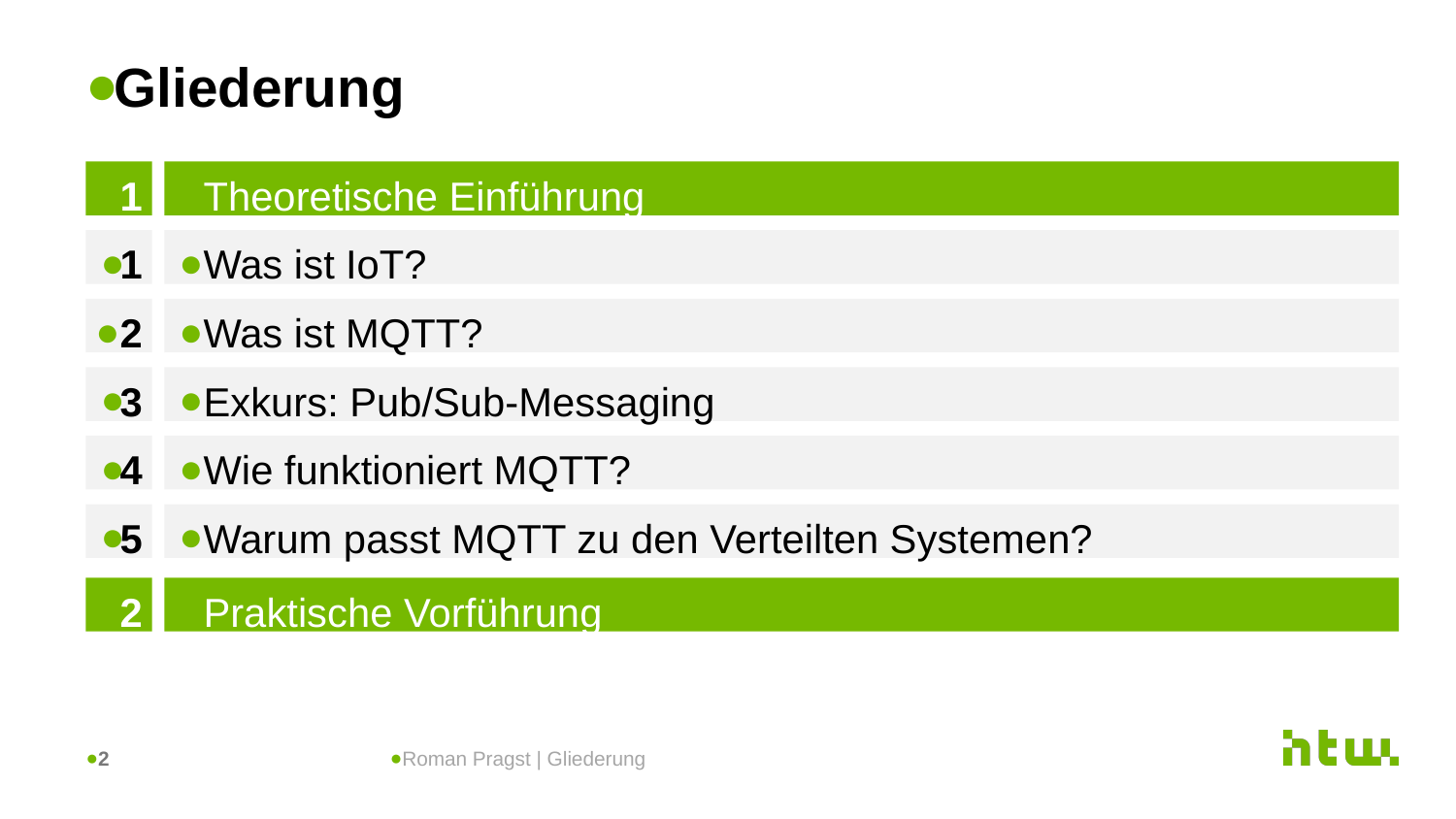

# Gliederung
1

Theoretische Einführung

1

Was ist IoT?

Was ist MQTT?

2
3

Exkurs: Pub/Sub-Messaging

4

Wie funktioniert MQTT?

5

Warum passt MQTT zu den Verteilten Systemen?

2

Praktische Vorführung

2
Roman Pragst | Gliederung